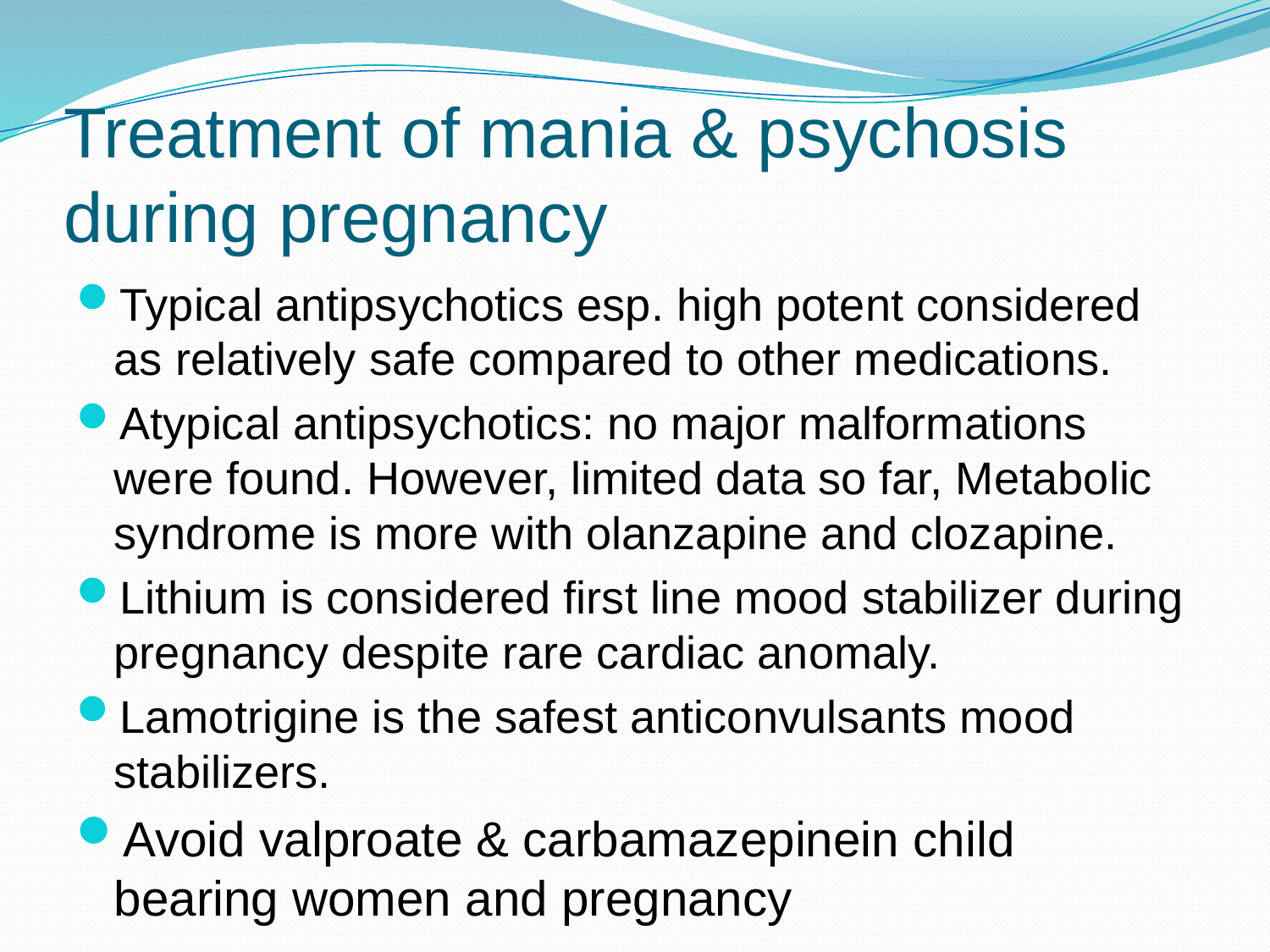

# Treatment of mania & psychosis during pregnancy
Typical antipsychotics esp. high potent considered as relatively safe compared to other medications.
Atypical antipsychotics: no major malformations were found. However, limited data so far, Metabolic syndrome is more with olanzapine and clozapine.
Lithium is considered first line mood stabilizer during pregnancy despite rare cardiac anomaly.
Lamotrigine is the safest anticonvulsants mood stabilizers.
Avoid valproate & carbamazepinein child bearing women and pregnancy